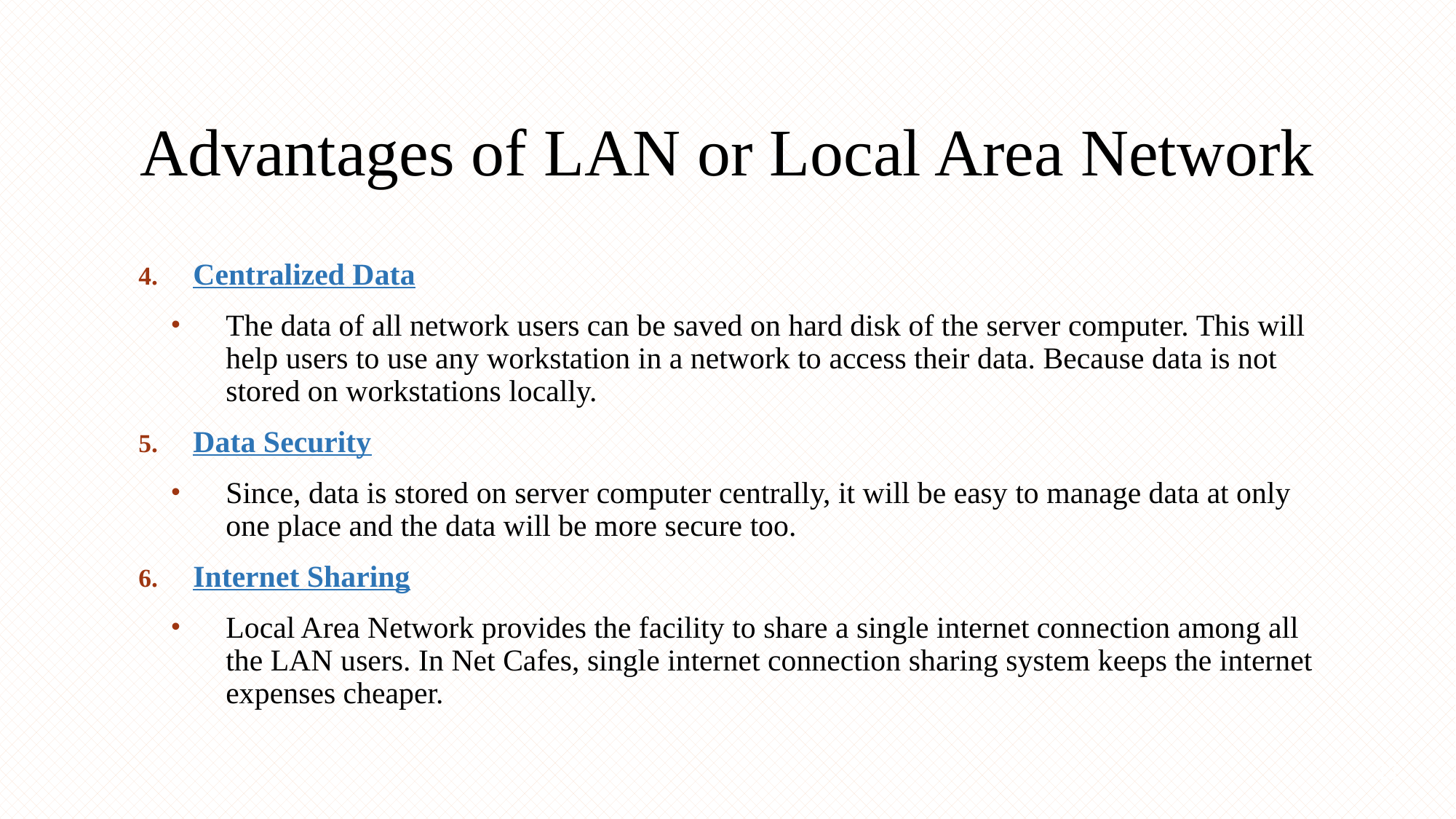

# Advantages of LAN or Local Area Network
Centralized Data
The data of all network users can be saved on hard disk of the server computer. This will help users to use any workstation in a network to access their data. Because data is not stored on workstations locally.
Data Security
Since, data is stored on server computer centrally, it will be easy to manage data at only one place and the data will be more secure too.
Internet Sharing
Local Area Network provides the facility to share a single internet connection among all the LAN users. In Net Cafes, single internet connection sharing system keeps the internet expenses cheaper.

22